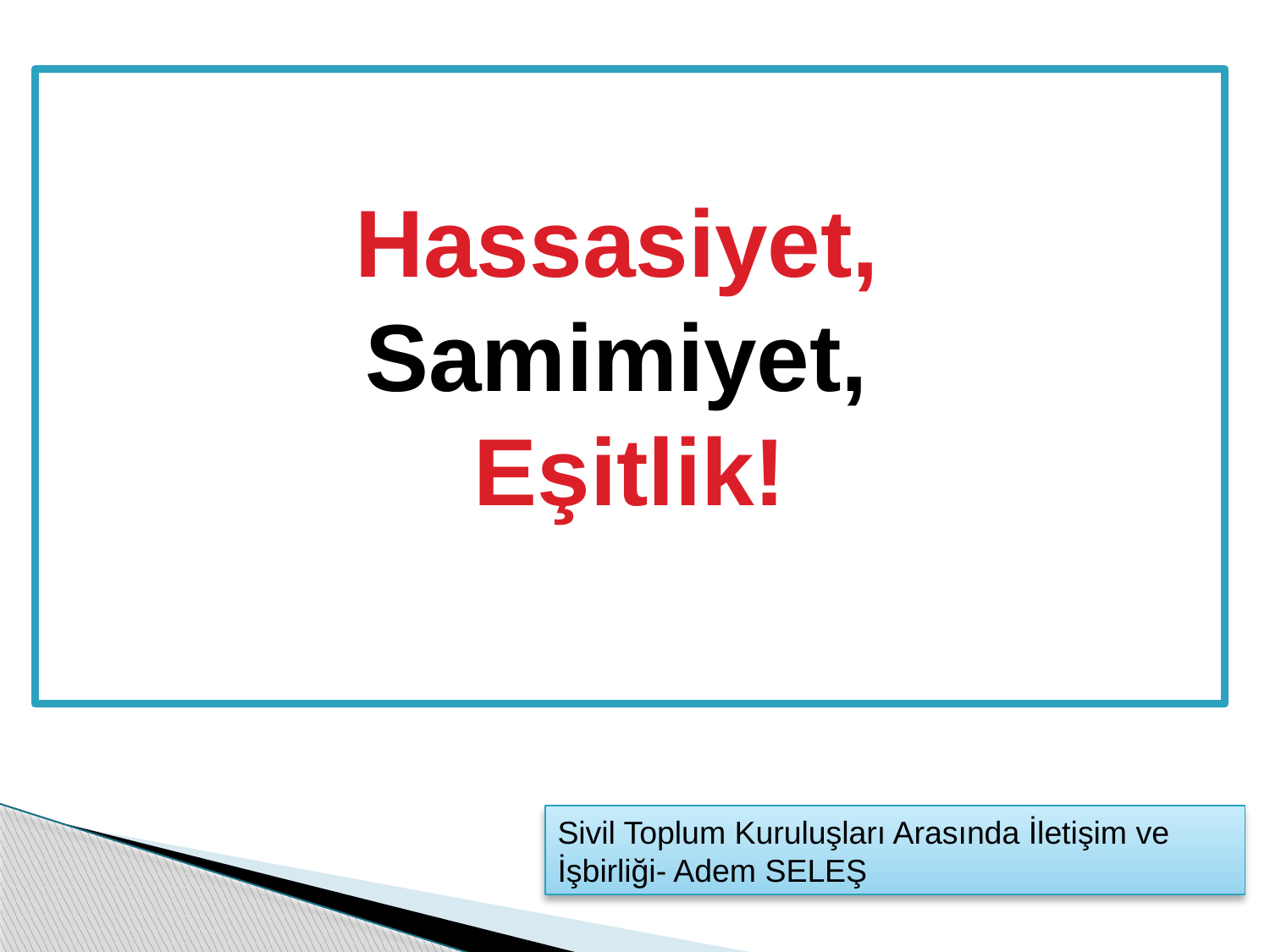

Hassasiyet,
Samimiyet,
Eşitlik!

Sivil Toplum Kuruluşları Arasında İletişim ve İşbirliği- Adem SELEŞ